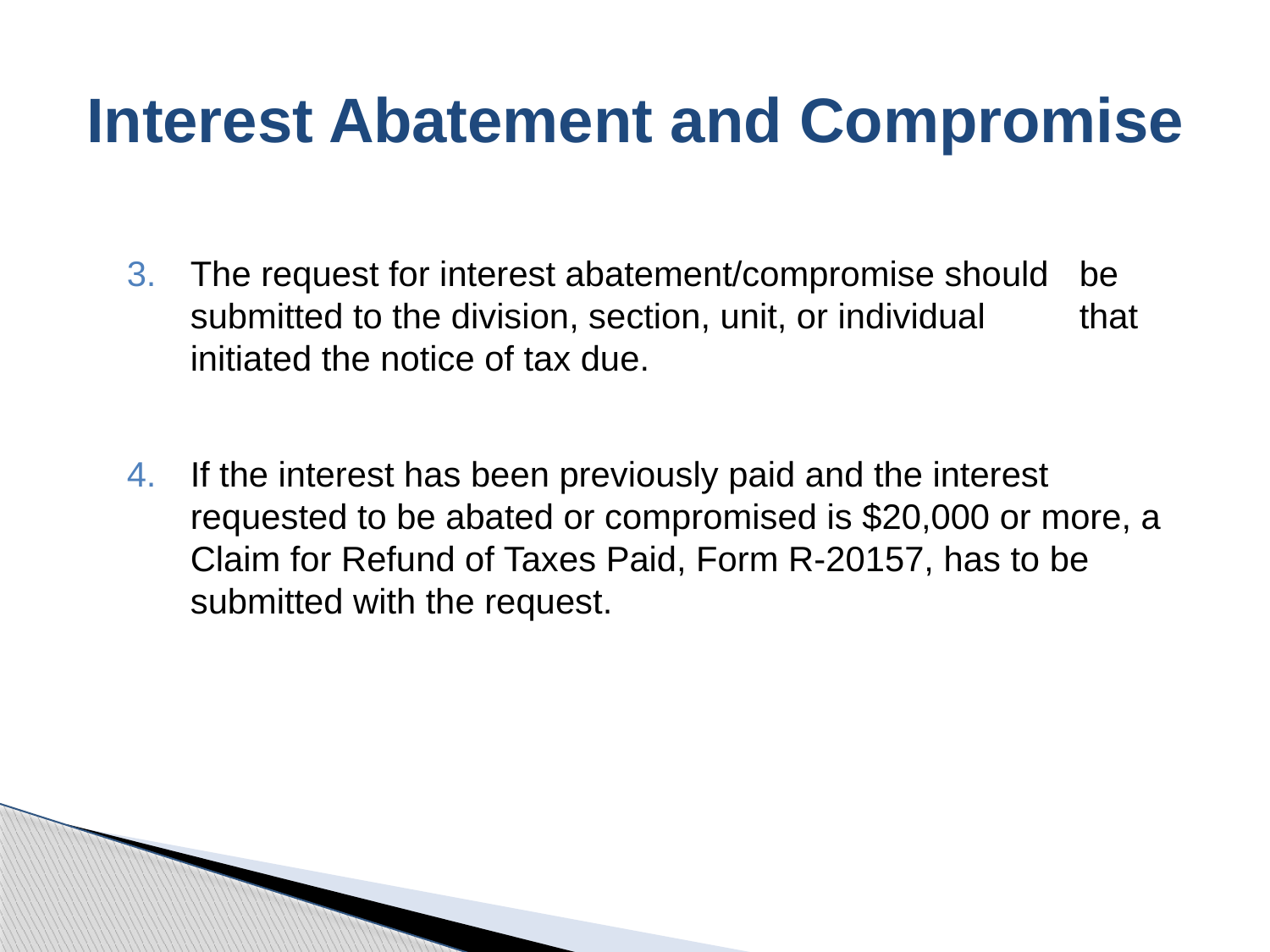

# Interest Abatement and Compromise

The request for interest abatement/compromise should 	be submitted to the division, section, unit, or individual 	that initiated the notice of tax due.

If the interest has been previously paid and the interest requested to be abated or compromised is $20,000 or more, a Claim for Refund of Taxes Paid, Form R-20157, has to be submitted with the request.